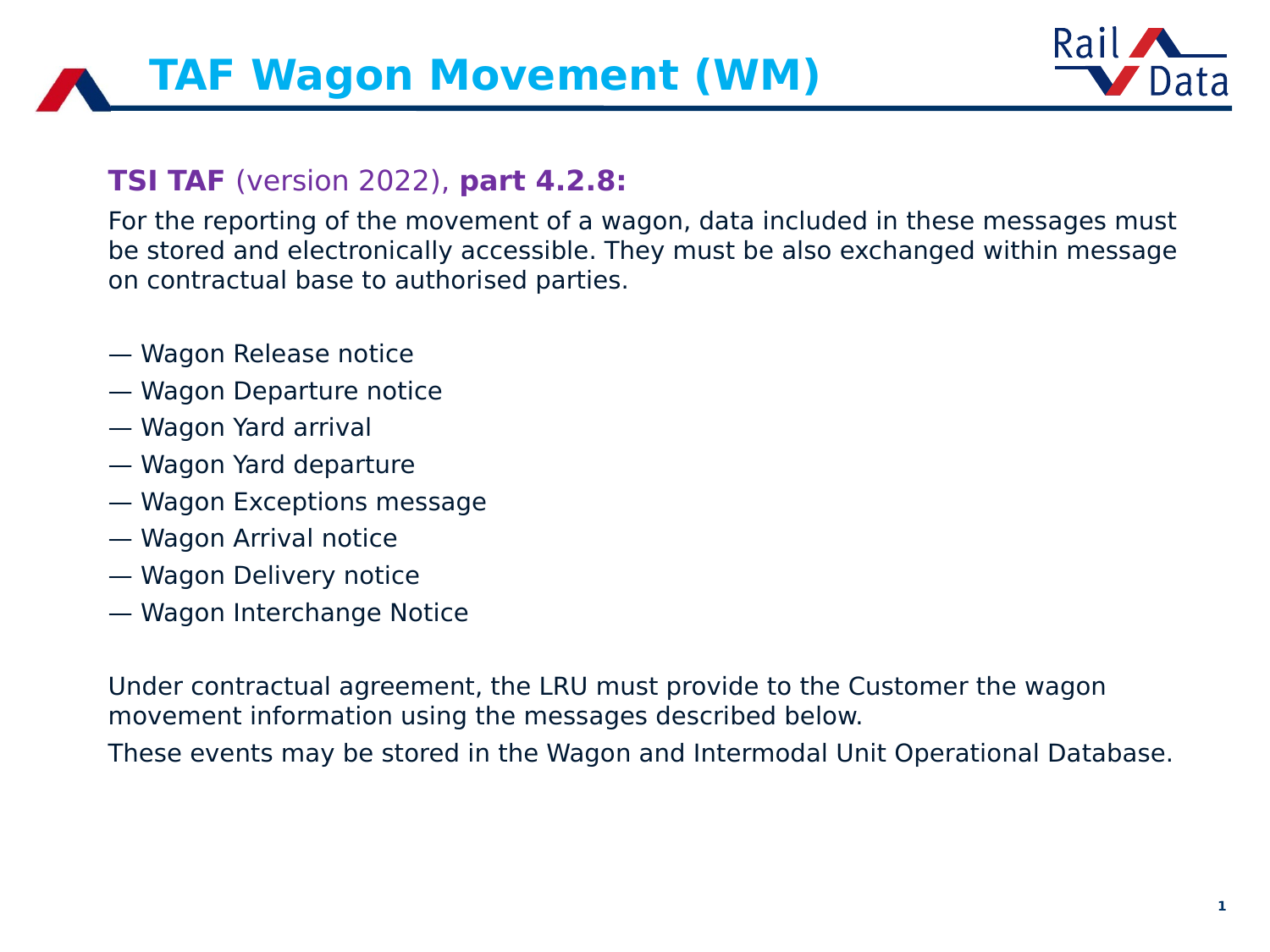

TAF Wagon Movement (WM)
TSI TAF (version 2022), part 4.2.8:
For the reporting of the movement of a wagon, data included in these messages must be stored and electronically accessible. They must be also exchanged within message on contractual base to authorised parties.

— Wagon Release notice
— Wagon Departure notice
— Wagon Yard arrival
— Wagon Yard departure
— Wagon Exceptions message
— Wagon Arrival notice
— Wagon Delivery notice
— Wagon Interchange Notice

Under contractual agreement, the LRU must provide to the Customer the wagon movement information using the messages described below.
These events may be stored in the Wagon and Intermodal Unit Operational Database.

1